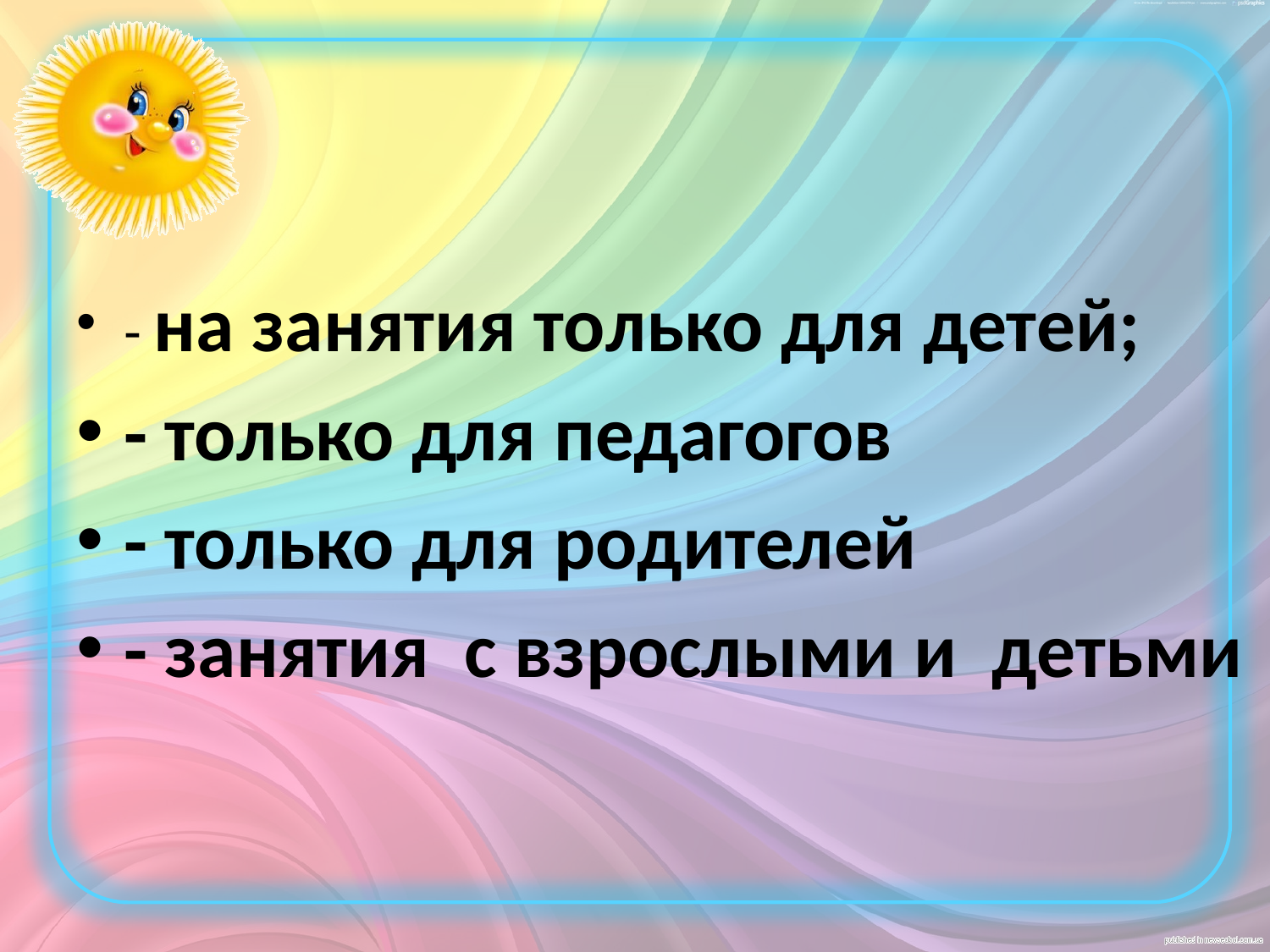

- на занятия только для детей;
- только для педагогов
- только для родителей
- занятия  с взрослыми и  детьми